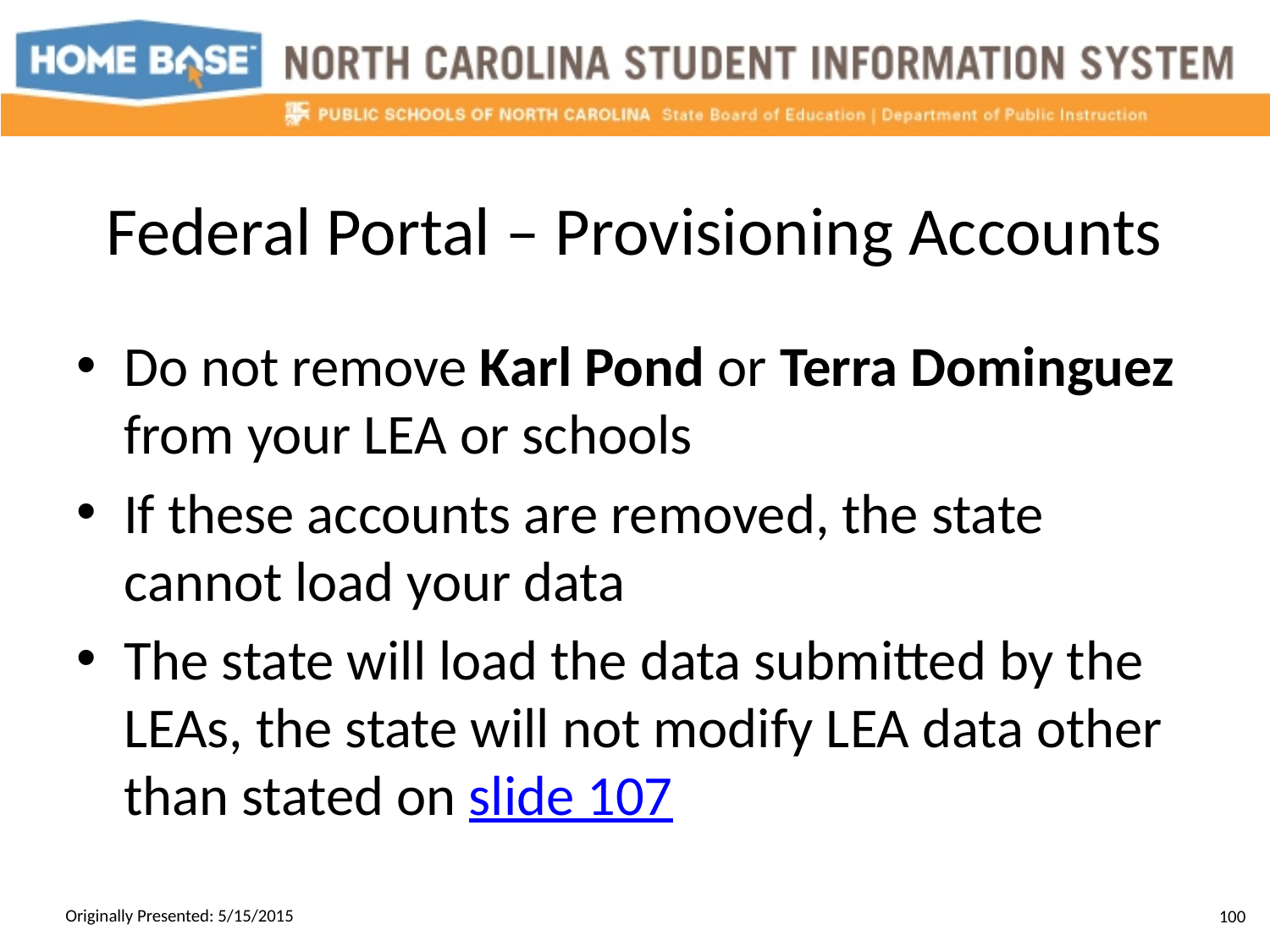

# Federal Portal – Provisioning Accounts
Do not remove Karl Pond or Terra Dominguez from your LEA or schools
If these accounts are removed, the state cannot load your data
The state will load the data submitted by the LEAs, the state will not modify LEA data other than stated on slide 107
Originally Presented: 5/15/2015
100